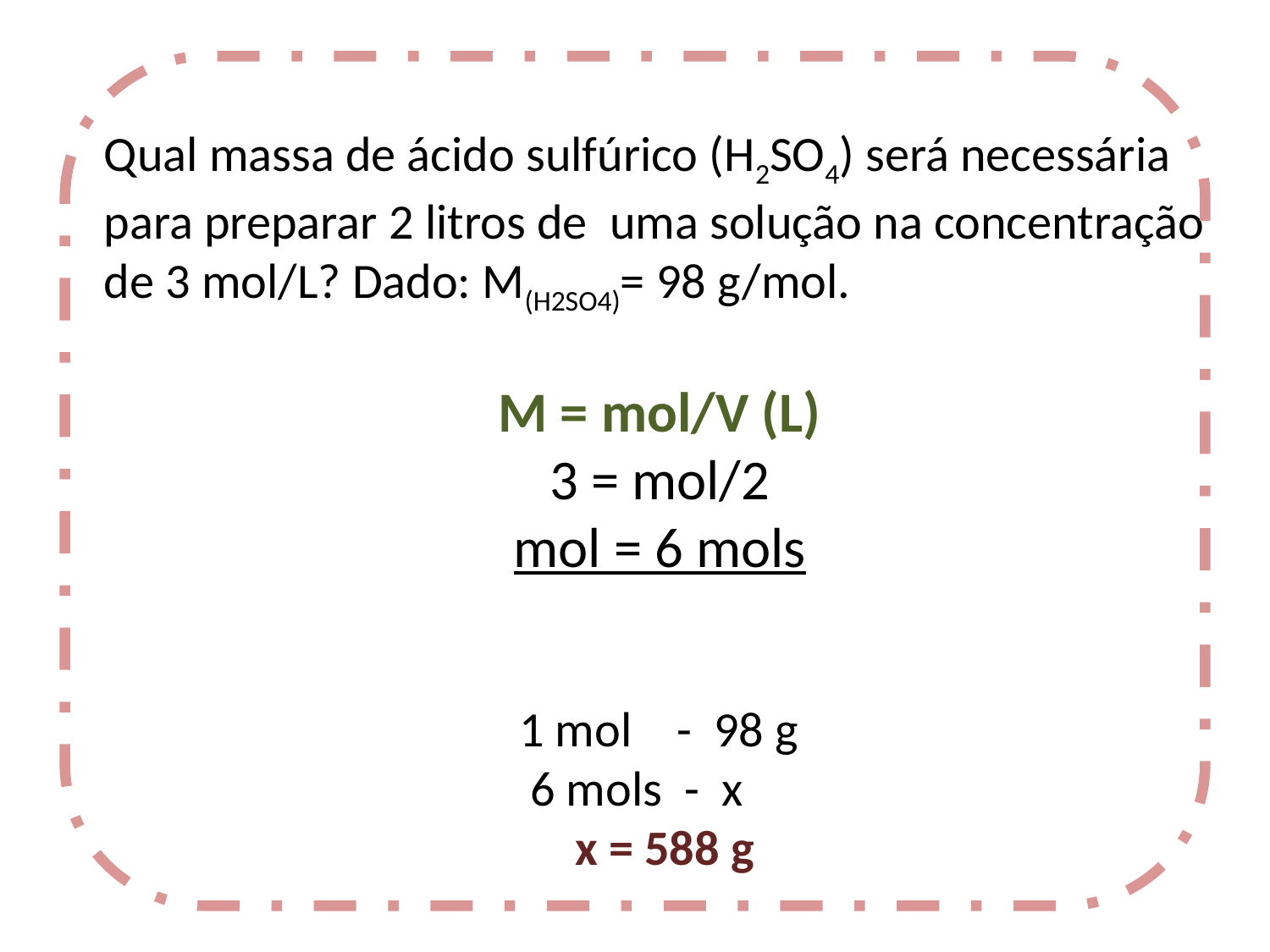

Qual massa de ácido sulfúrico (H2SO4) será necessária
para preparar 2 litros de  uma solução na concentração
de 3 mol/L? Dado: M(H2SO4)= 98 g/mol.

M = mol/V (L)
3 = mol/2
mol = 6 mols

                                     1 mol    -  98 g
                                      6 mols  -  x
                                          x = 588 g